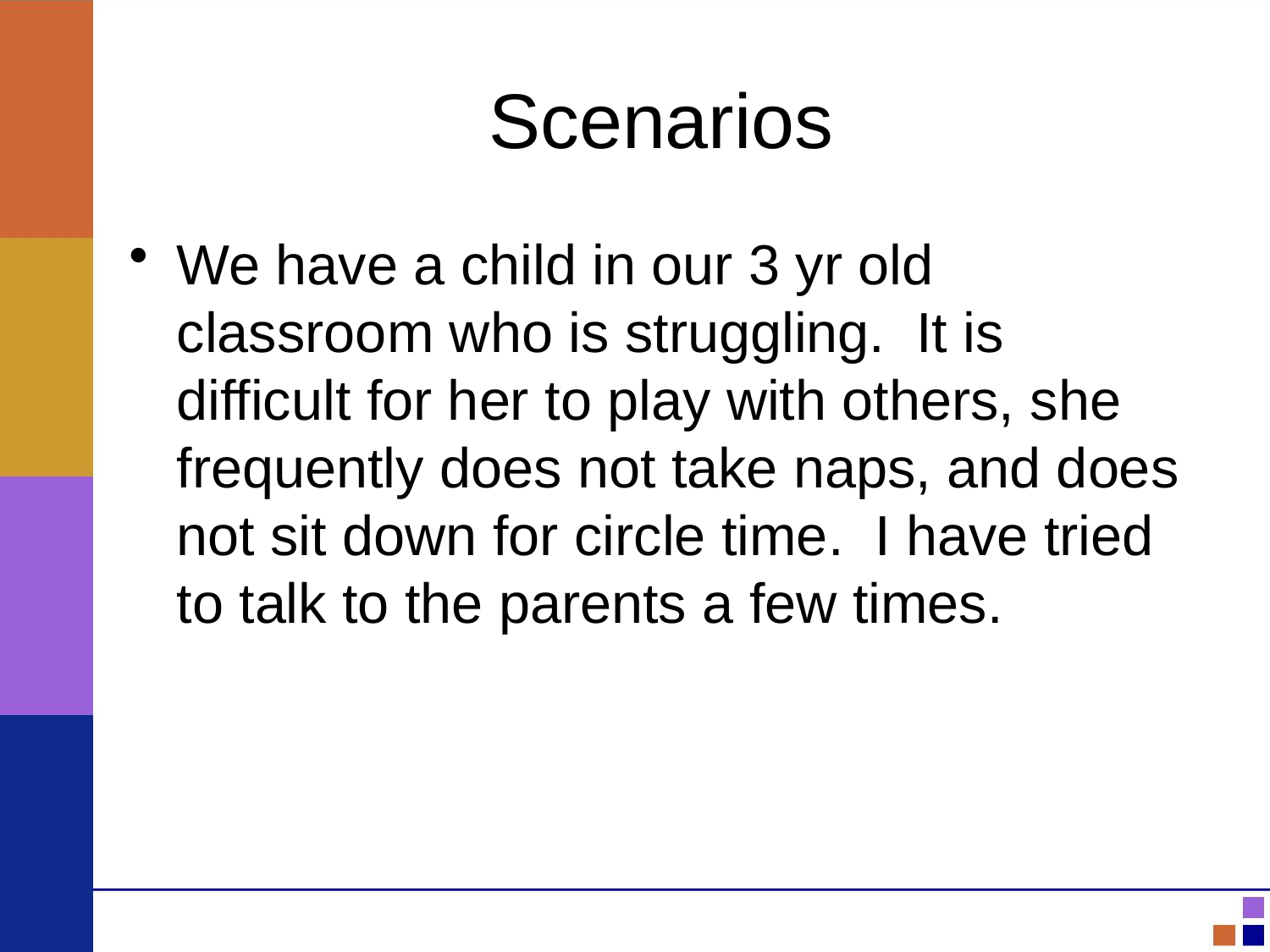

# Scenarios
We have a child in our 3 yr old classroom who is struggling.  It is difficult for her to play with others, she frequently does not take naps, and does not sit down for circle time.  I have tried to talk to the parents a few times.